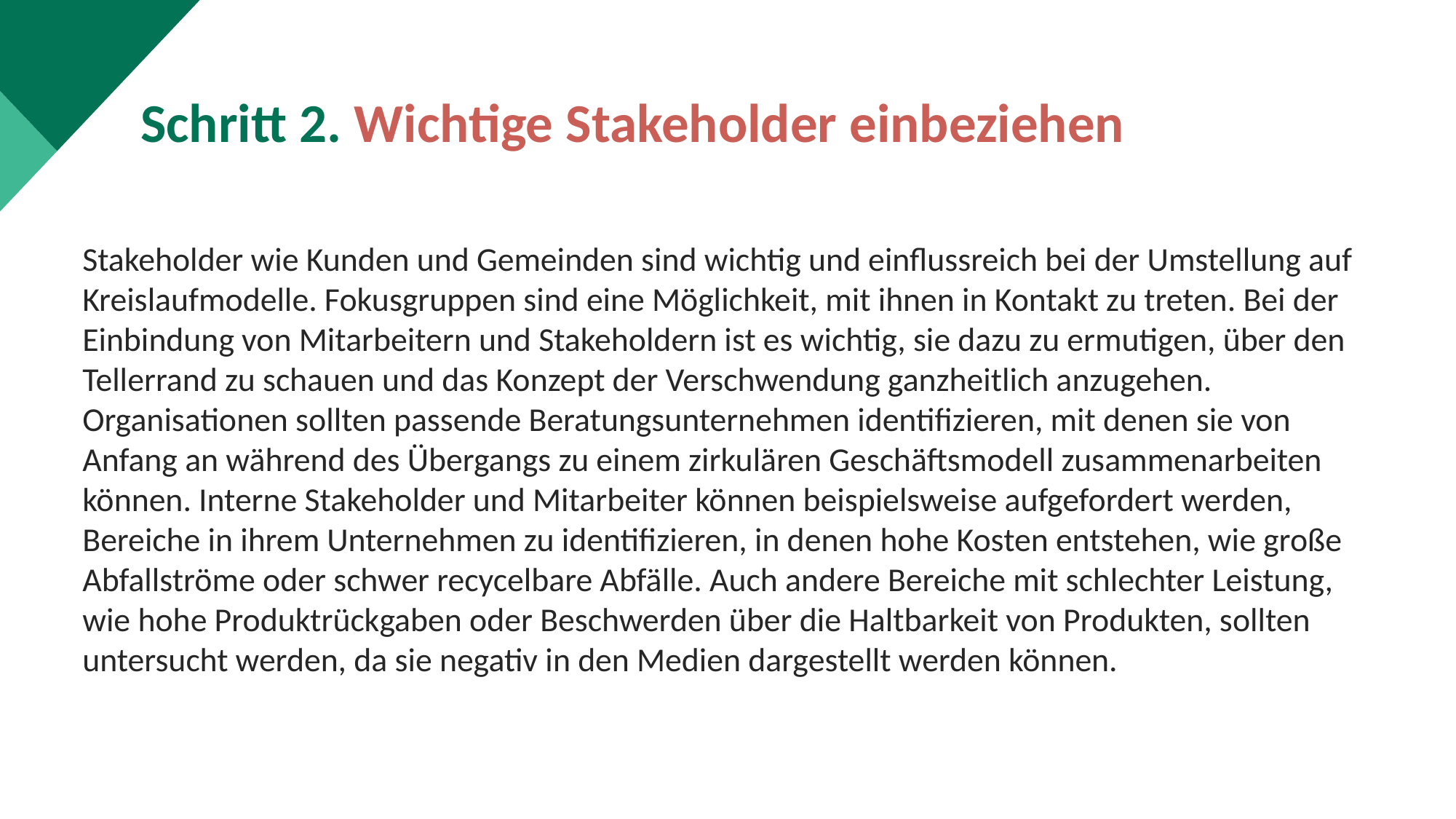

Schritt 2. Wichtige Stakeholder einbeziehen
Stakeholder wie Kunden und Gemeinden sind wichtig und einflussreich bei der Umstellung auf Kreislaufmodelle. Fokusgruppen sind eine Möglichkeit, mit ihnen in Kontakt zu treten. Bei der Einbindung von Mitarbeitern und Stakeholdern ist es wichtig, sie dazu zu ermutigen, über den Tellerrand zu schauen und das Konzept der Verschwendung ganzheitlich anzugehen. Organisationen sollten passende Beratungsunternehmen identifizieren, mit denen sie von Anfang an während des Übergangs zu einem zirkulären Geschäftsmodell zusammenarbeiten können. Interne Stakeholder und Mitarbeiter können beispielsweise aufgefordert werden, Bereiche in ihrem Unternehmen zu identifizieren, in denen hohe Kosten entstehen, wie große Abfallströme oder schwer recycelbare Abfälle. Auch andere Bereiche mit schlechter Leistung, wie hohe Produktrückgaben oder Beschwerden über die Haltbarkeit von Produkten, sollten untersucht werden, da sie negativ in den Medien dargestellt werden können.